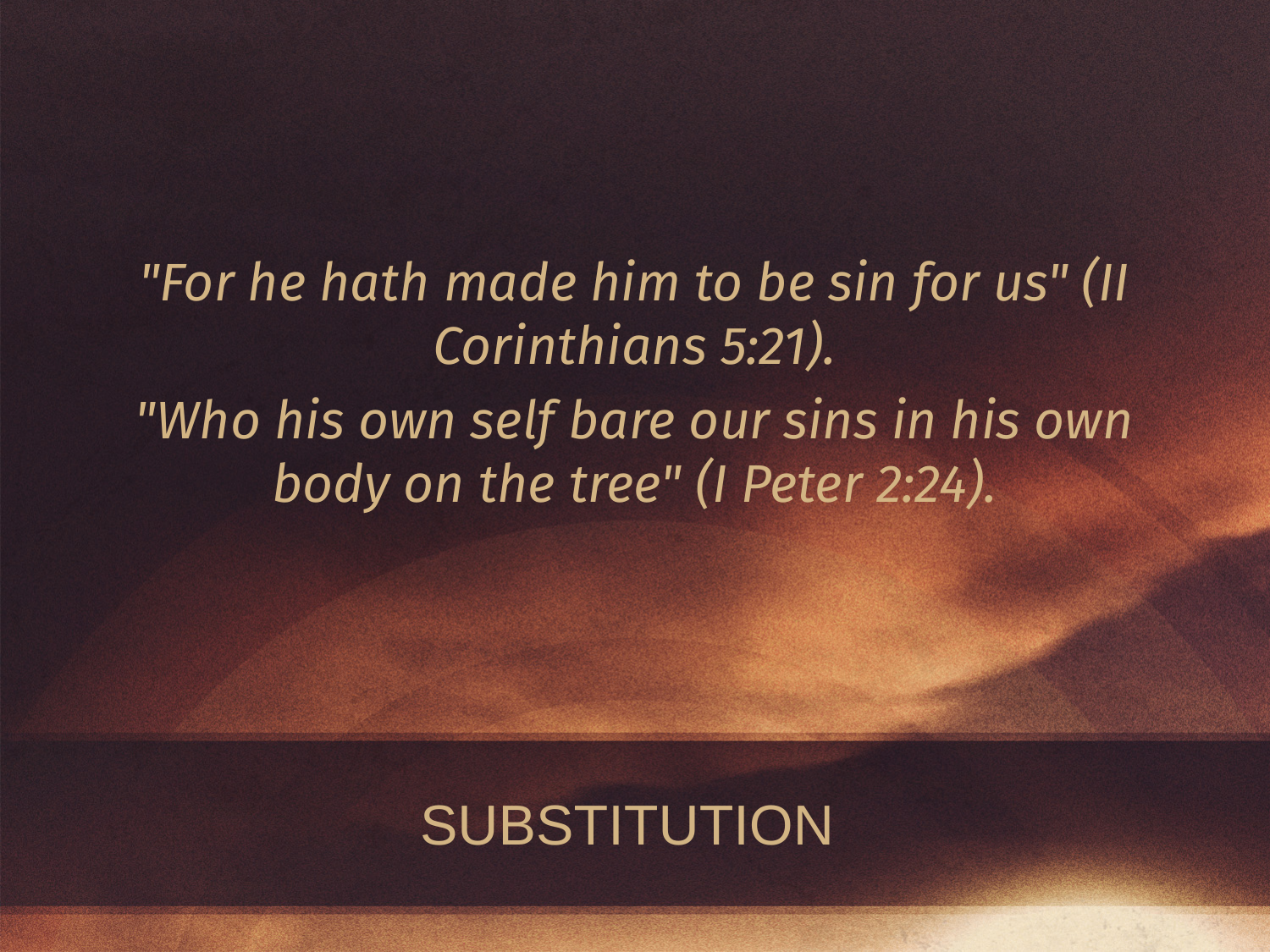

"For he hath made him to be sin for us" (II Corinthians 5:21).
"Who his own self bare our sins in his own body on the tree" (I Peter 2:24).
# SUBSTITUTION